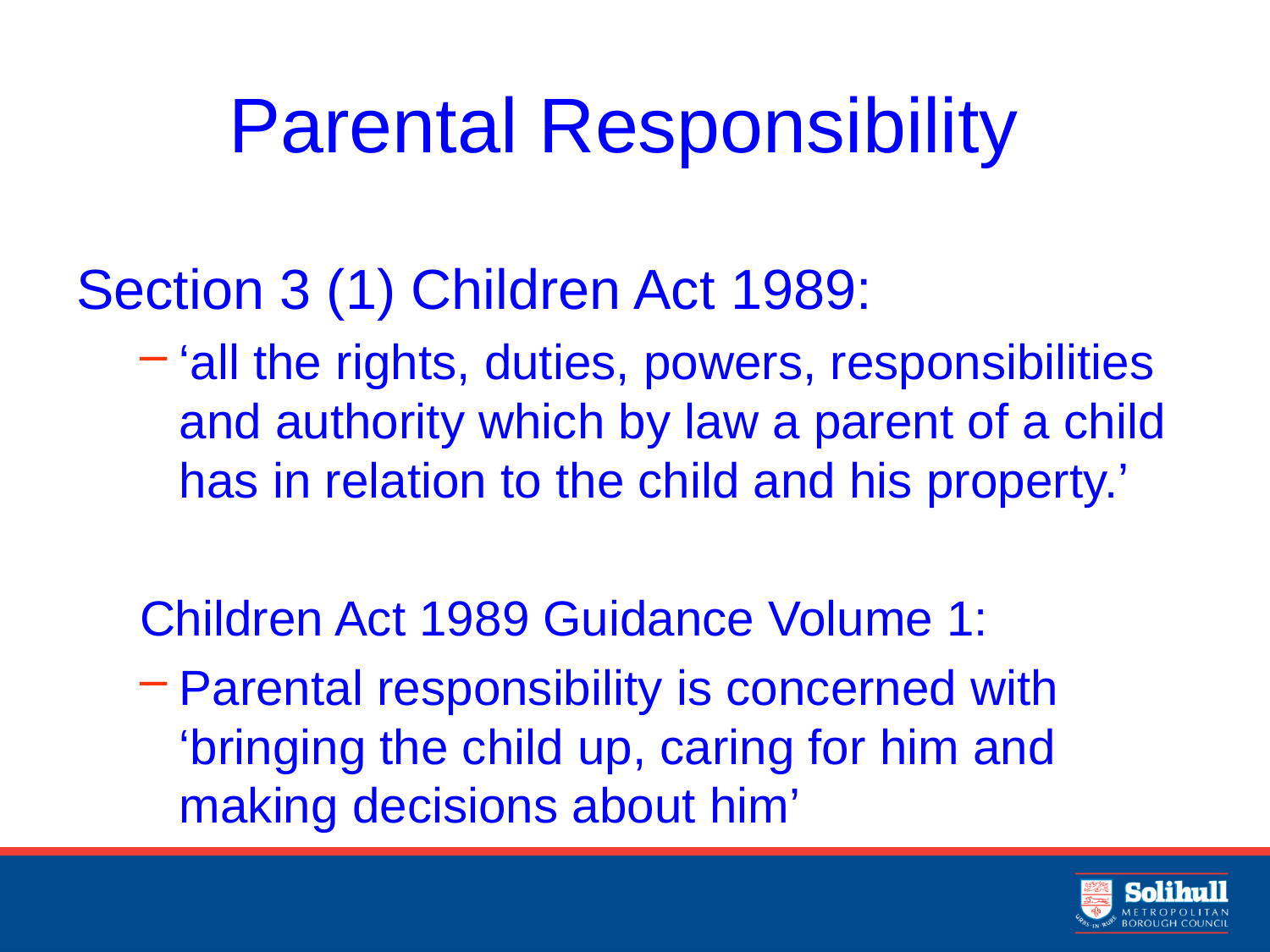

# Parental Responsibility

Section 3 (1) Children Act 1989:
‘all the rights, duties, powers, responsibilities and authority which by law a parent of a child has in relation to the child and his property.’

Children Act 1989 Guidance Volume 1:
Parental responsibility is concerned with ‘bringing the child up, caring for him and making decisions about him’